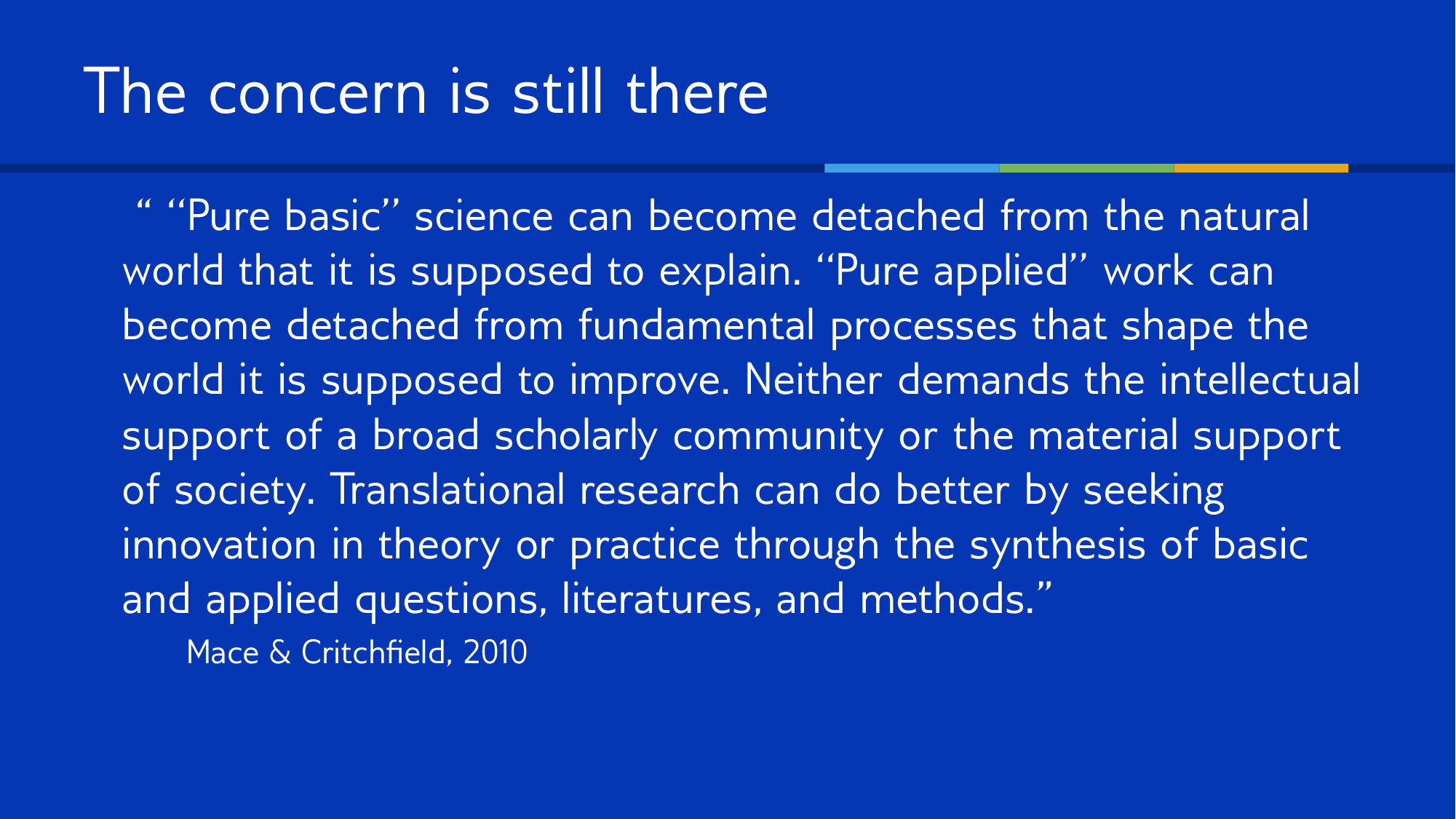

# The concern is still there
 “ ‘‘Pure basic’’ science can become detached from the natural world that it is supposed to explain. ‘‘Pure applied’’ work can become detached from fundamental processes that shape the world it is supposed to improve. Neither demands the intellectual support of a broad scholarly community or the material support of society. Translational research can do better by seeking innovation in theory or practice through the synthesis of basic and applied questions, literatures, and methods.”
Mace & Critchfield, 2010